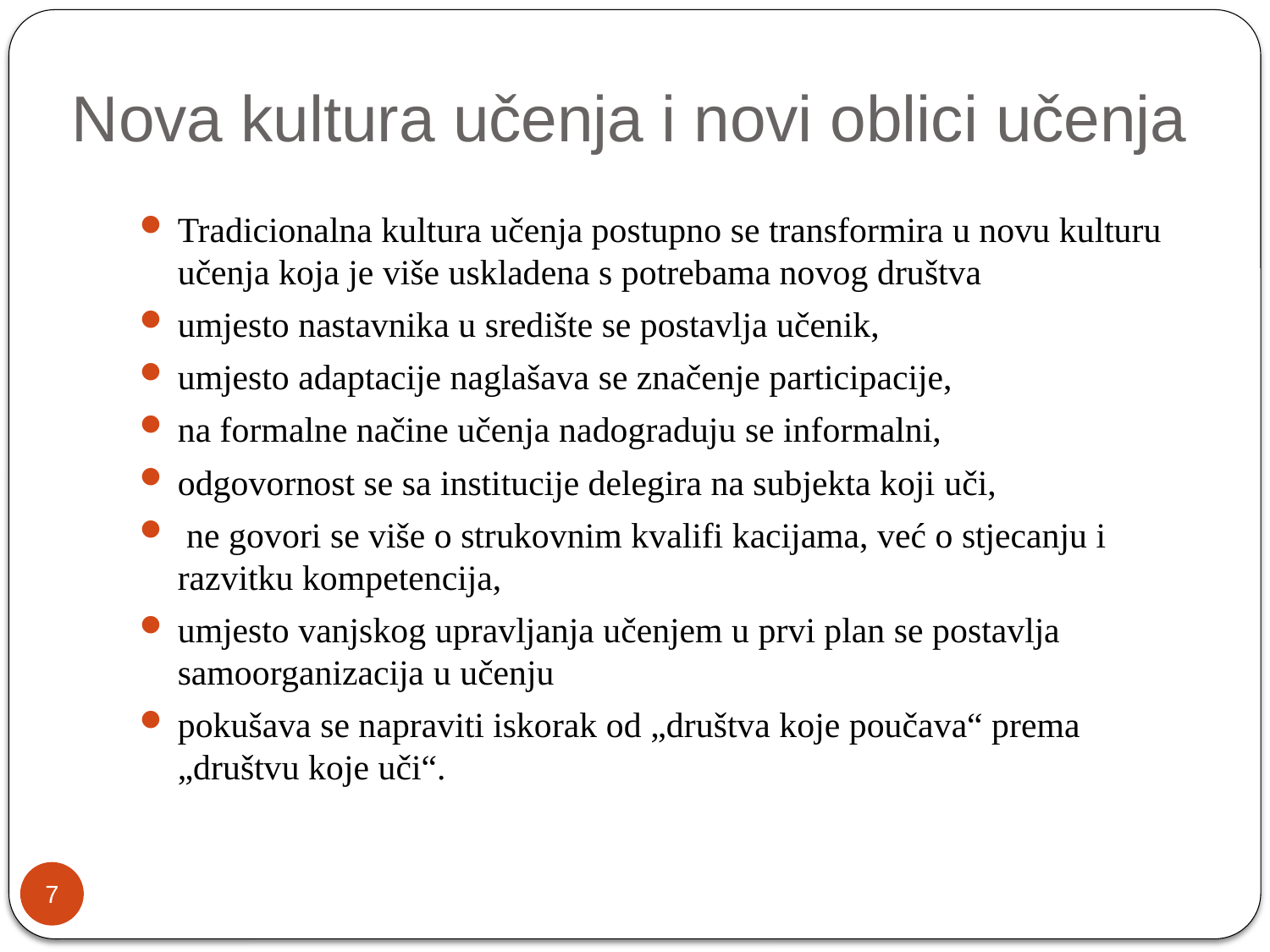

# Nova kultura učenja i novi oblici učenja
Tradicionalna kultura učenja postupno se transformira u novu kulturu učenja koja je više uskladena s potrebama novog društva
umjesto nastavnika u središte se postavlja učenik,
umjesto adaptacije naglašava se značenje participacije,
na formalne načine učenja nadograduju se informalni,
odgovornost se sa institucije delegira na subjekta koji uči,
 ne govori se više o strukovnim kvalifi kacijama, već o stjecanju i razvitku kompetencija,
umjesto vanjskog upravljanja učenjem u prvi plan se postavlja samoorganizacija u učenju
pokušava se napraviti iskorak od „društva koje poučava“ prema „društvu koje uči“.
7